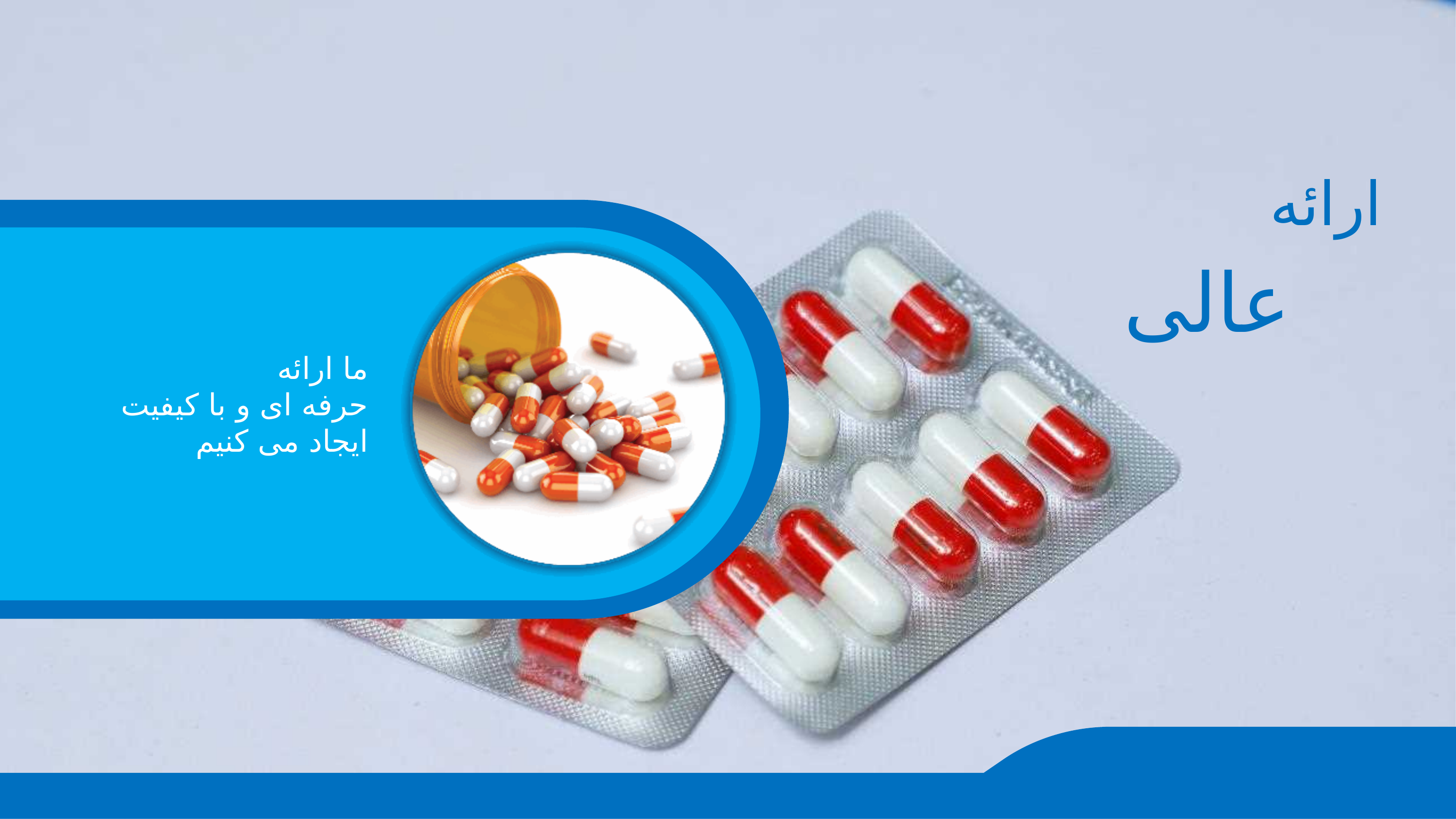

ارائه

عالی
ما ارائه
حرفه ای و با کیفیت
ایجاد می کنیم